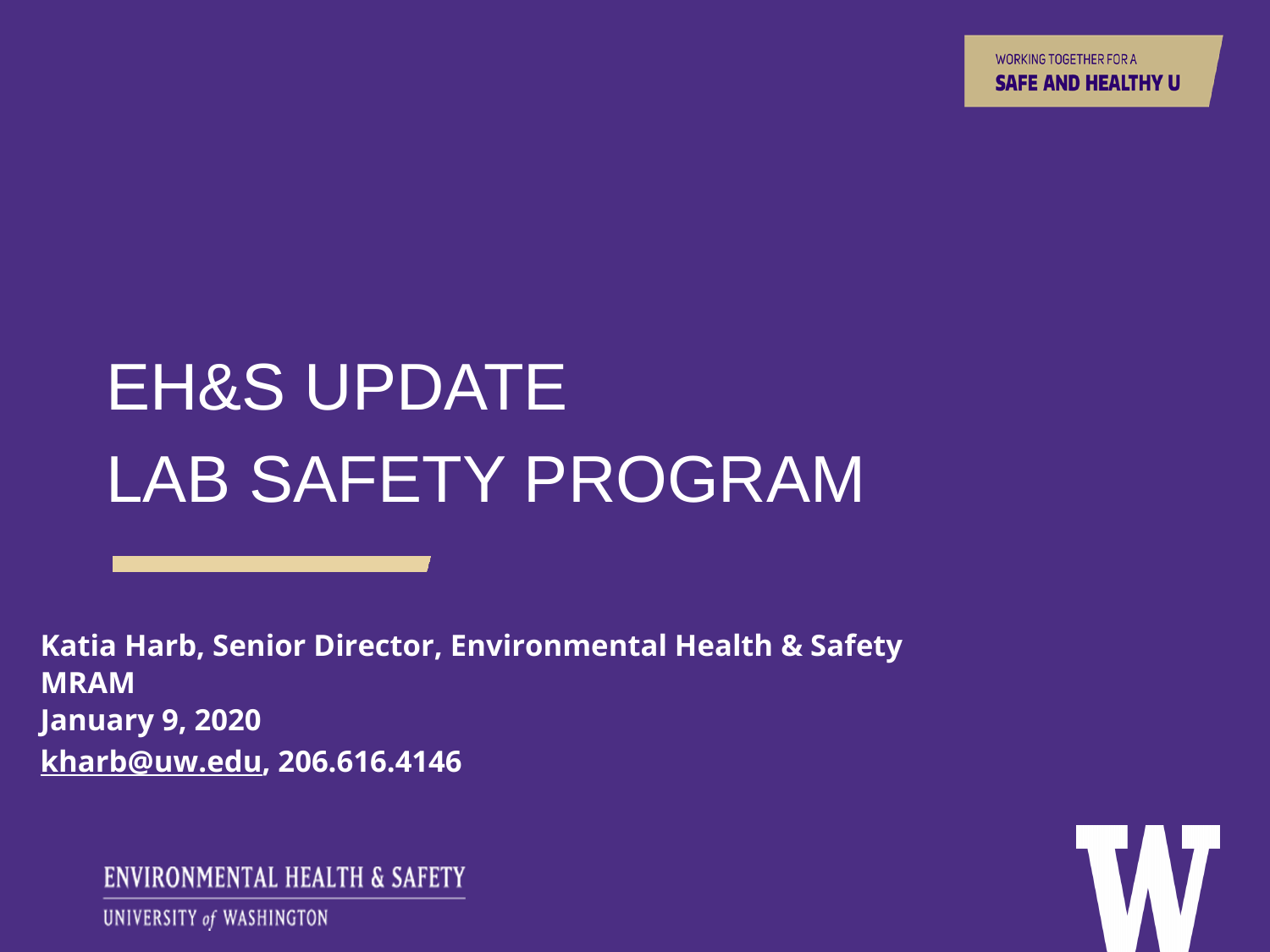

EH&S UPDATE
LAB SAFETY PROGRAM
Katia Harb, Senior Director, Environmental Health & Safety
MRAM
January 9, 2020
kharb@uw.edu, 206.616.4146